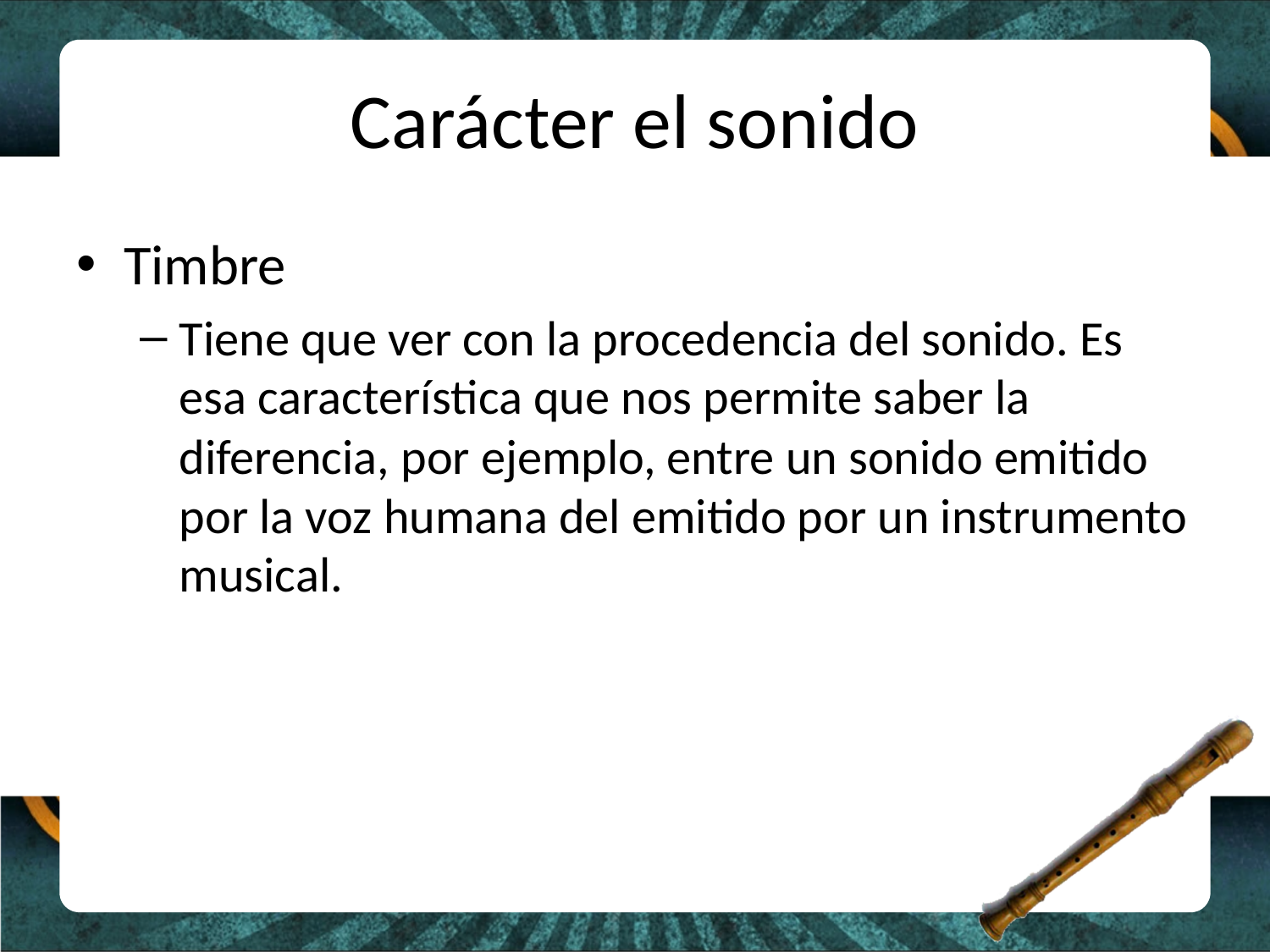

# Carácter el sonido
Timbre
Tiene que ver con la procedencia del sonido. Es esa característica que nos permite saber la diferencia, por ejemplo, entre un sonido emitido por la voz humana del emitido por un instrumento musical.